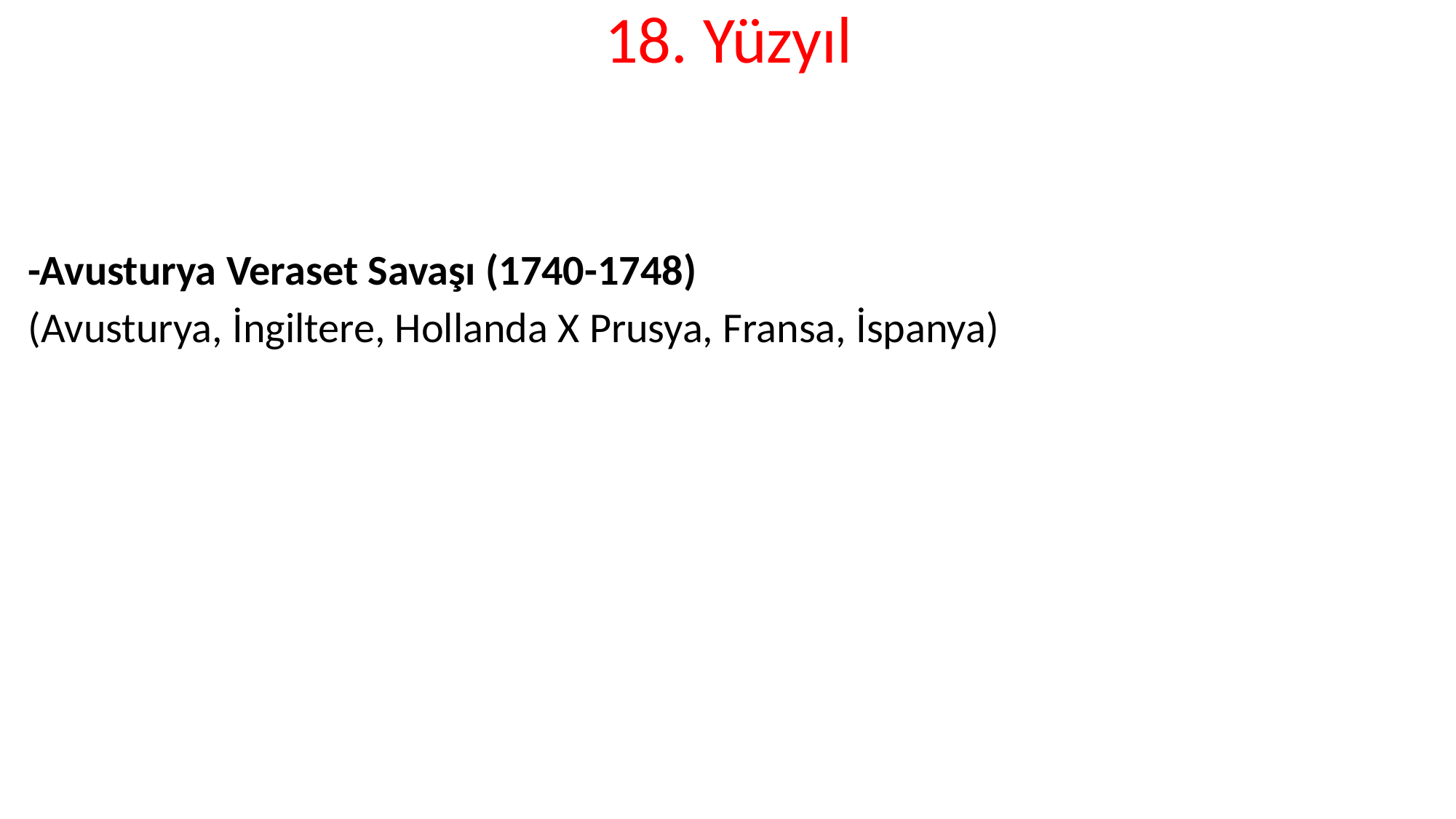

# 18. Yüzyıl

-Avusturya Veraset Savaşı (1740-1748)
(Avusturya, İngiltere, Hollanda X Prusya, Fransa, İspanya)